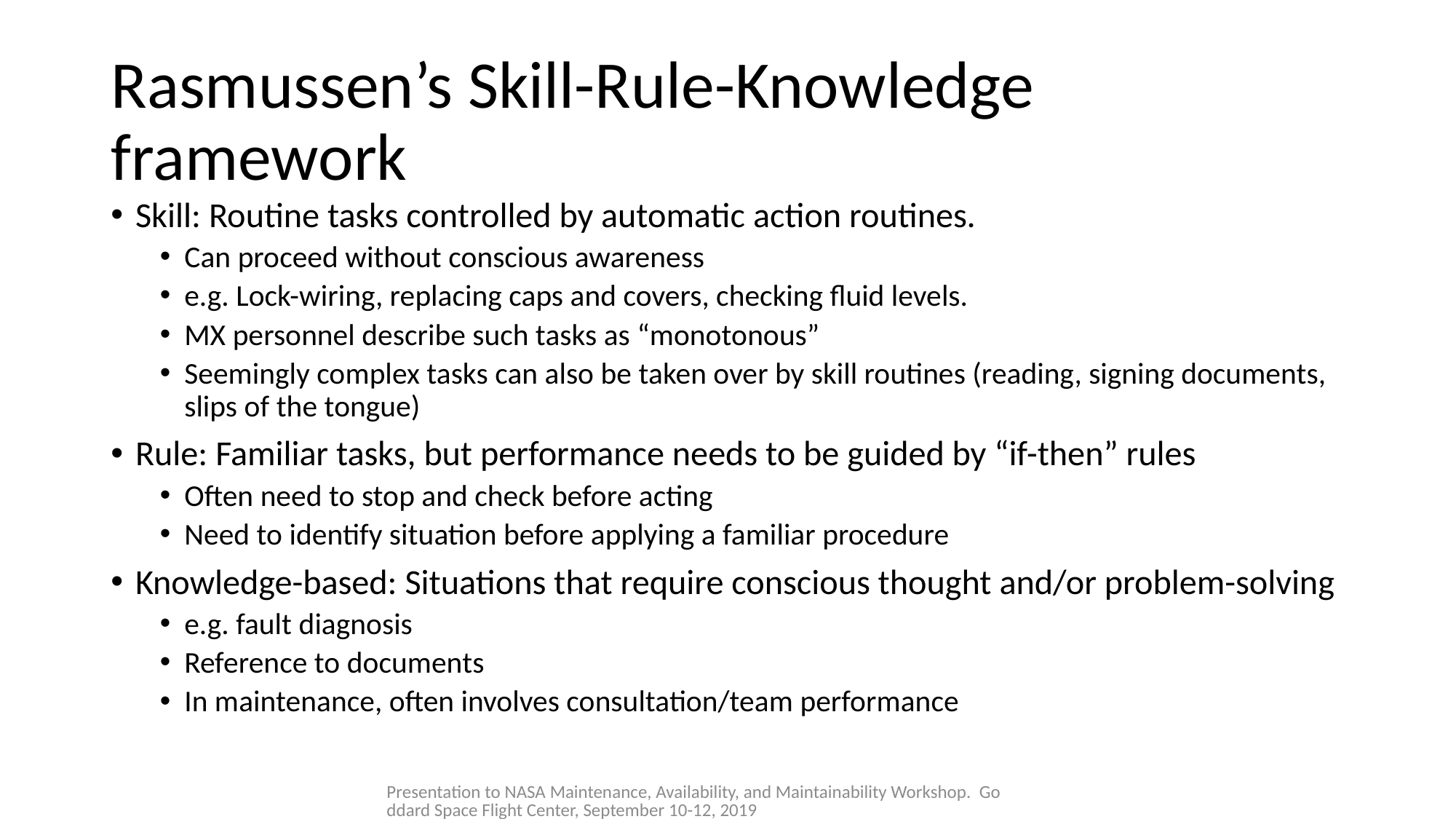

# Rasmussen’s Skill-Rule-Knowledge framework
Skill: Routine tasks controlled by automatic action routines.
Can proceed without conscious awareness
e.g. Lock-wiring, replacing caps and covers, checking fluid levels.
MX personnel describe such tasks as “monotonous”
Seemingly complex tasks can also be taken over by skill routines (reading, signing documents, slips of the tongue)
Rule: Familiar tasks, but performance needs to be guided by “if-then” rules
Often need to stop and check before acting
Need to identify situation before applying a familiar procedure
Knowledge-based: Situations that require conscious thought and/or problem-solving
e.g. fault diagnosis
Reference to documents
In maintenance, often involves consultation/team performance

Presentation to NASA Maintenance, Availability, and Maintainability Workshop.  Goddard Space Flight Center, September 10-12, 2019